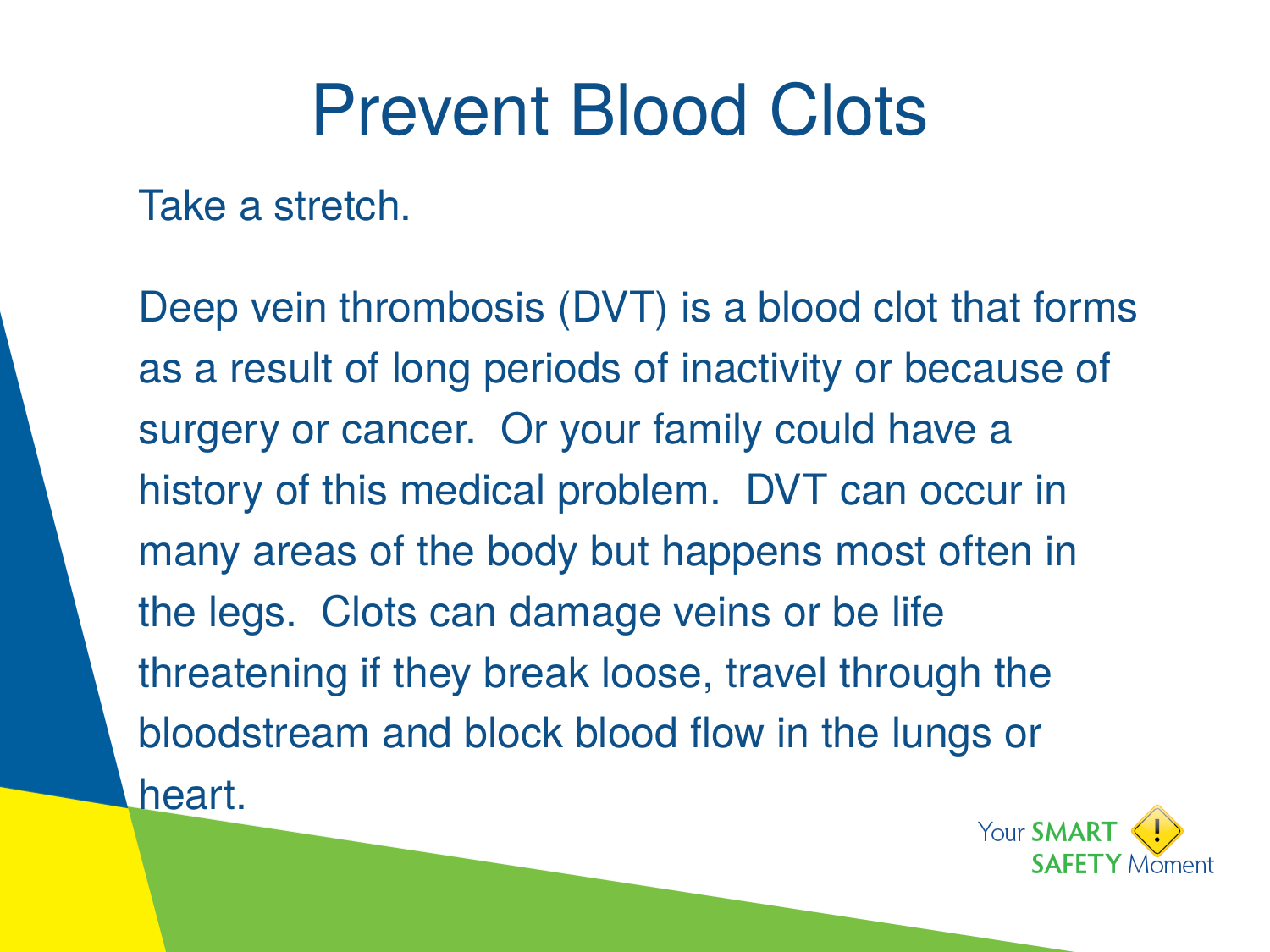

# Prevent Blood Clots
Take a stretch.

Deep vein thrombosis (DVT) is a blood clot that forms as a result of long periods of inactivity or because of surgery or cancer.  Or your family could have a history of this medical problem.  DVT can occur in many areas of the body but happens most often in the legs.  Clots can damage veins or be life threatening if they break loose, travel through the bloodstream and block blood flow in the lungs or heart.